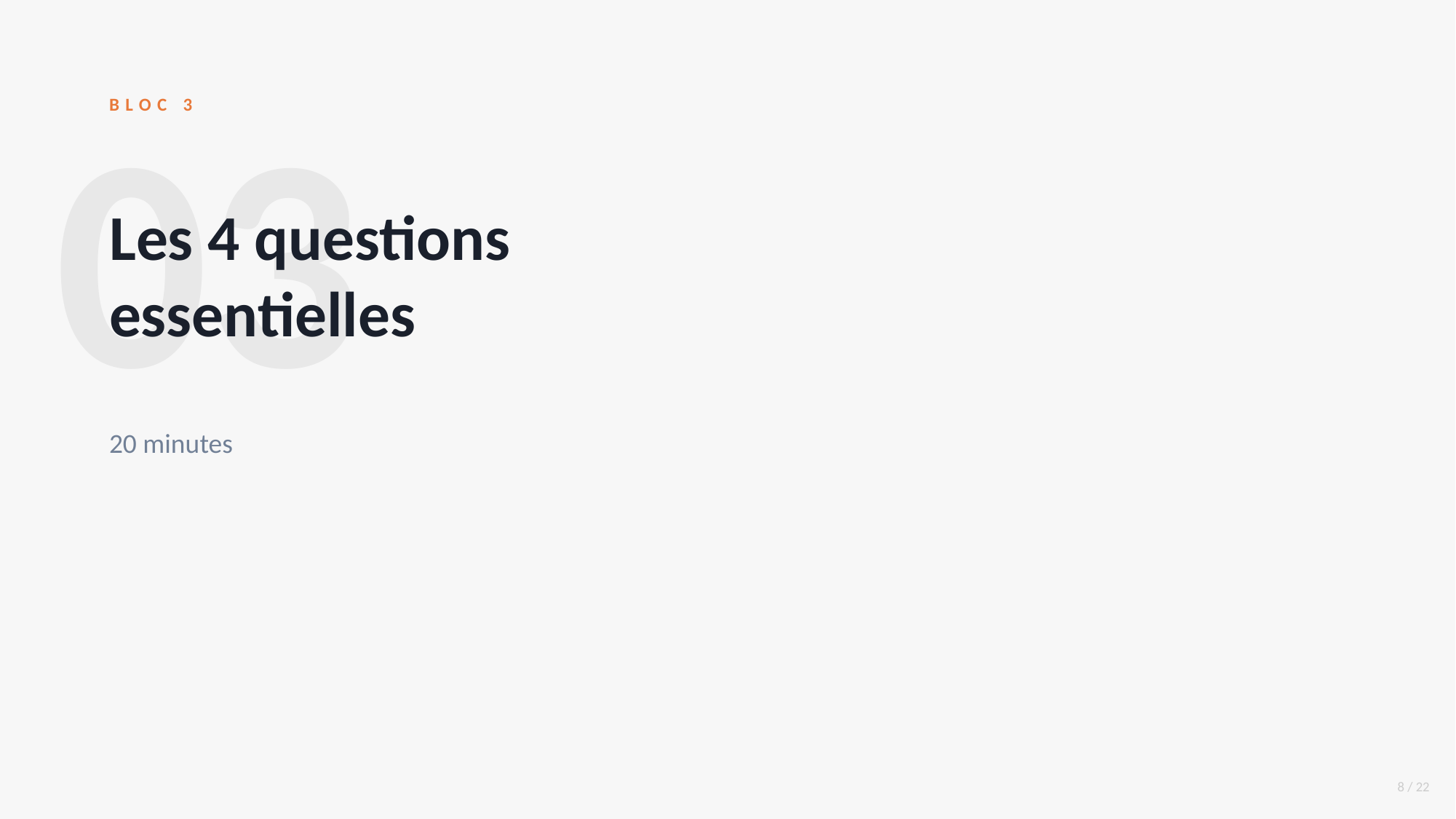

03
BLOC 3
Les 4 questions
essentielles
20 minutes
8 / 22